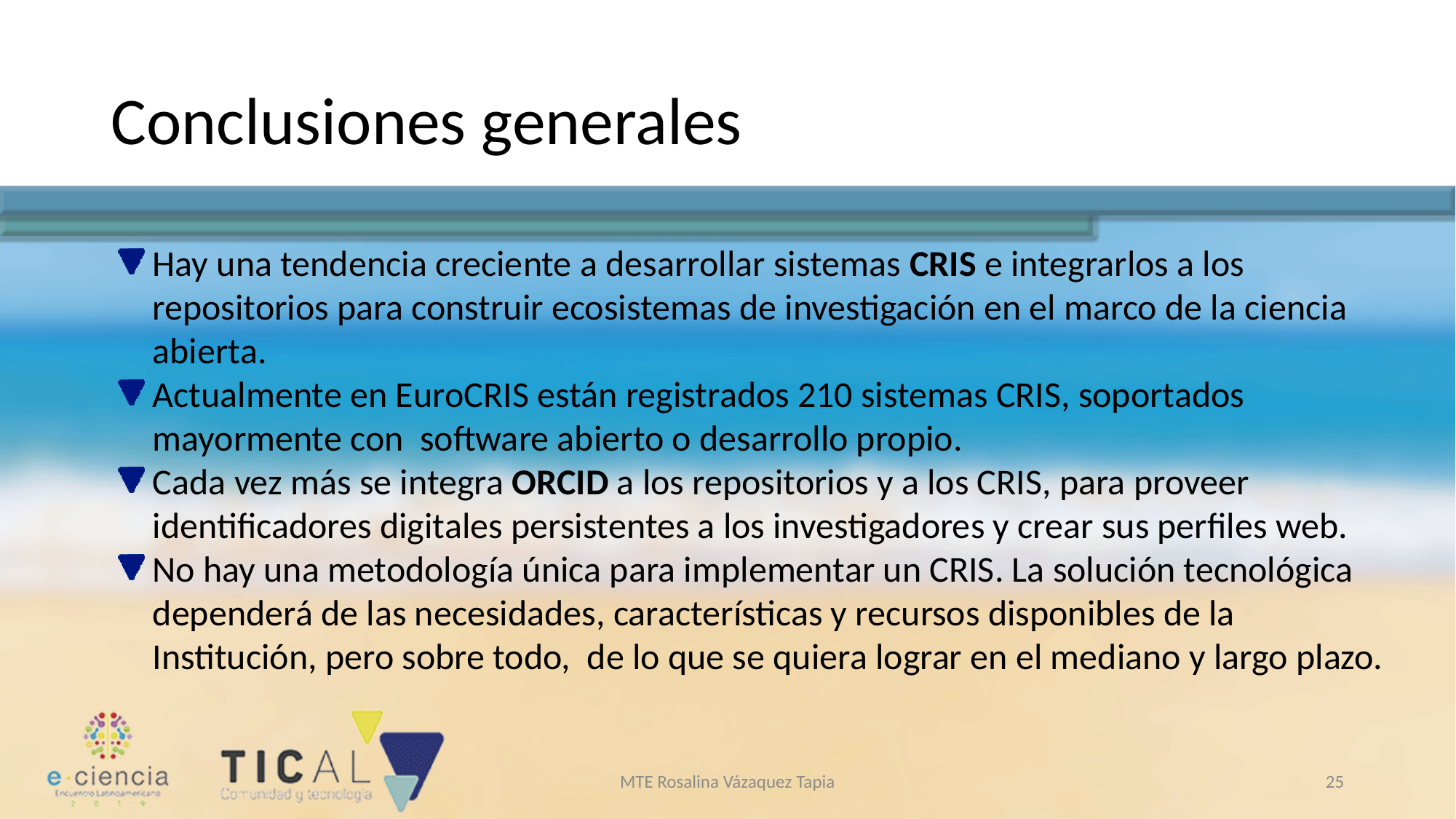

# Conclusiones generales
Hay una tendencia creciente a desarrollar sistemas CRIS e integrarlos a los repositorios para construir ecosistemas de investigación en el marco de la ciencia abierta.
Actualmente en EuroCRIS están registrados 210 sistemas CRIS, soportados mayormente con  software abierto o desarrollo propio.
Cada vez más se integra ORCID a los repositorios y a los CRIS, para proveer identificadores digitales persistentes a los investigadores y crear sus perfiles web.
No hay una metodología única para implementar un CRIS. La solución tecnológica dependerá de las necesidades, características y recursos disponibles de la Institución, pero sobre todo,  de lo que se quiera lograr en el mediano y largo plazo.

MTE Rosalina Vázaquez Tapia
25